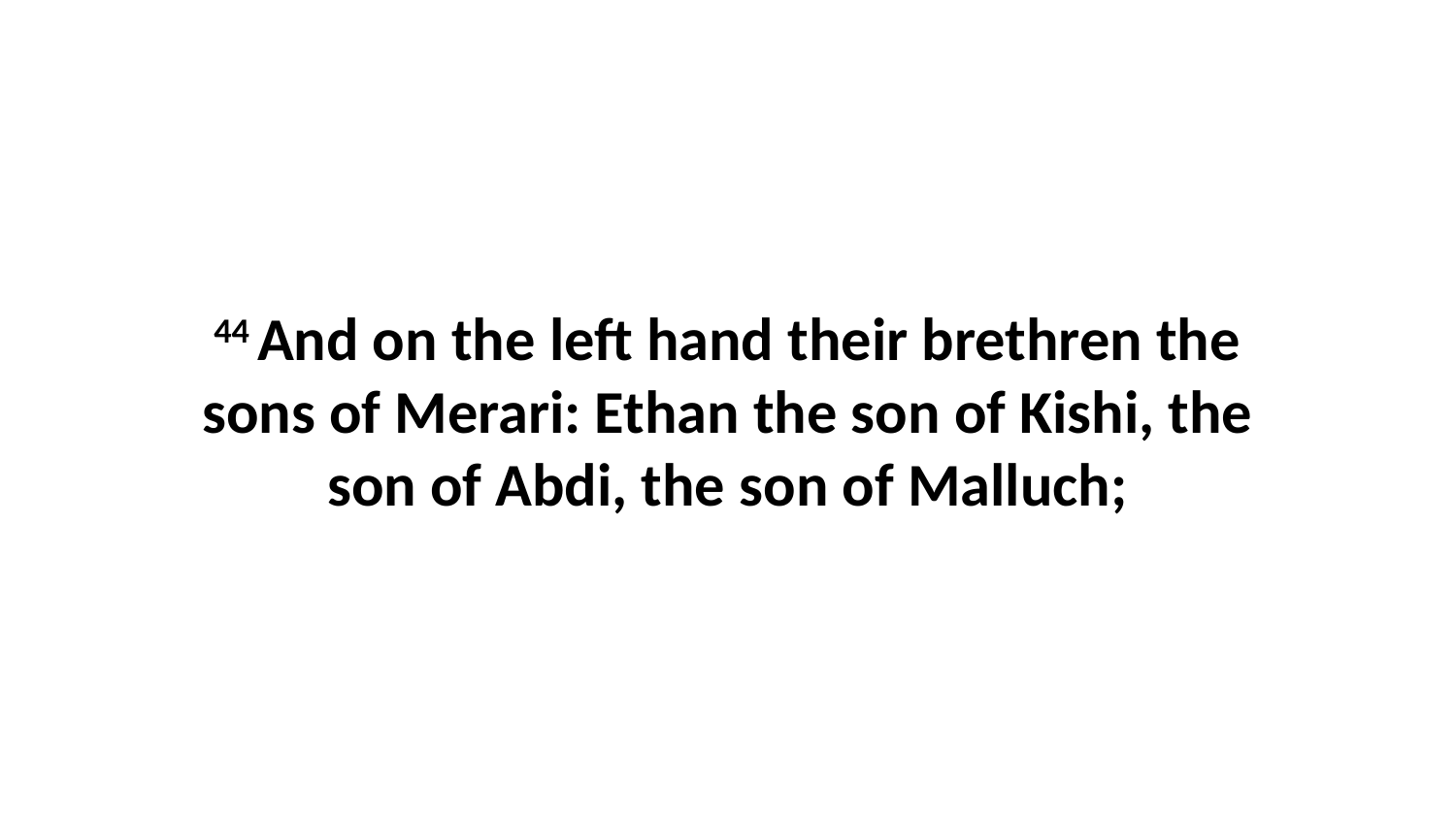

44 And on the left hand their brethren the sons of Merari: Ethan the son of Kishi, the son of Abdi, the son of Malluch;